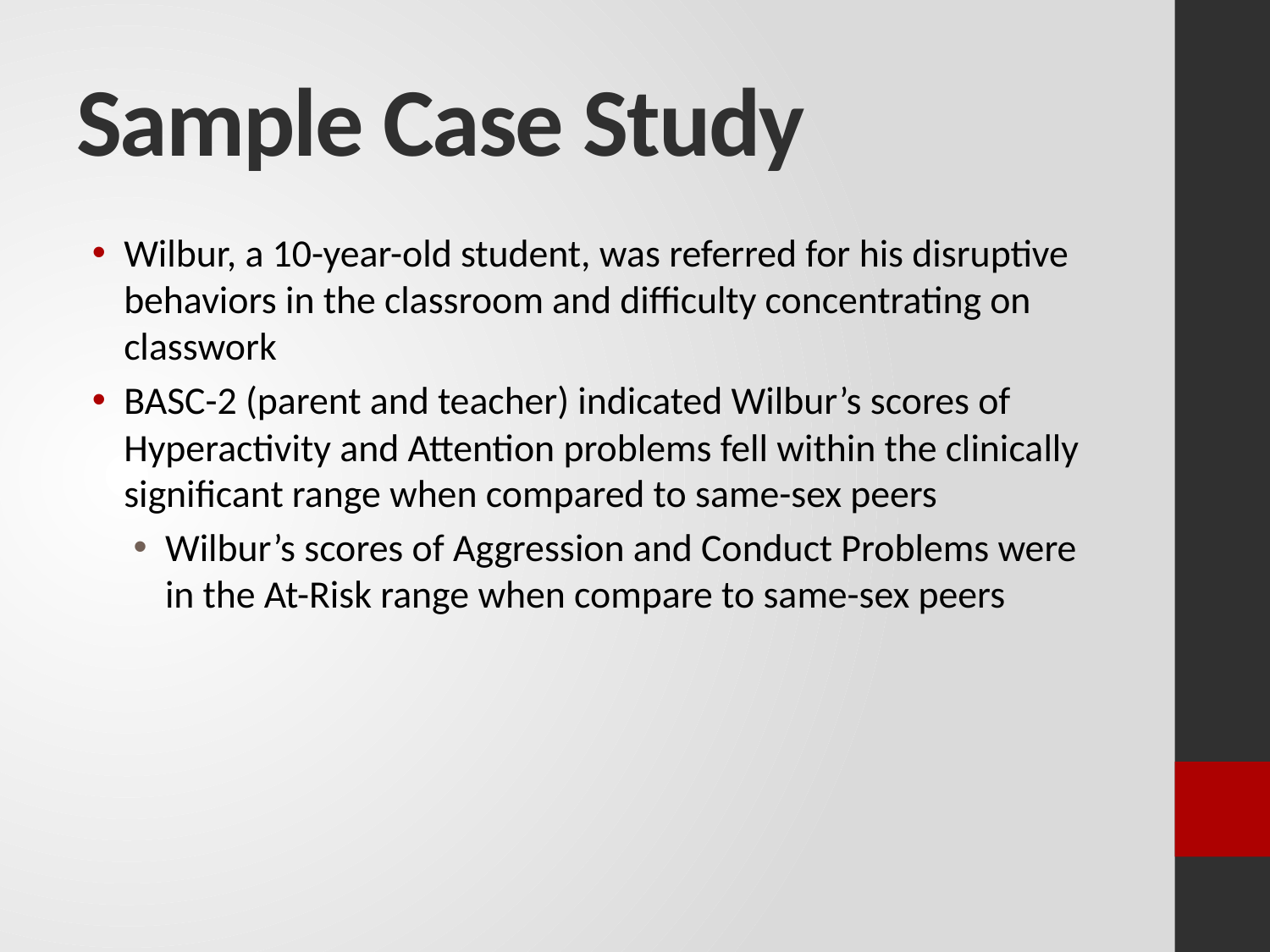

# Sample Case Study
Wilbur, a 10-year-old student, was referred for his disruptive behaviors in the classroom and difficulty concentrating on classwork
BASC-2 (parent and teacher) indicated Wilbur’s scores of Hyperactivity and Attention problems fell within the clinically significant range when compared to same-sex peers
Wilbur’s scores of Aggression and Conduct Problems were in the At-Risk range when compare to same-sex peers